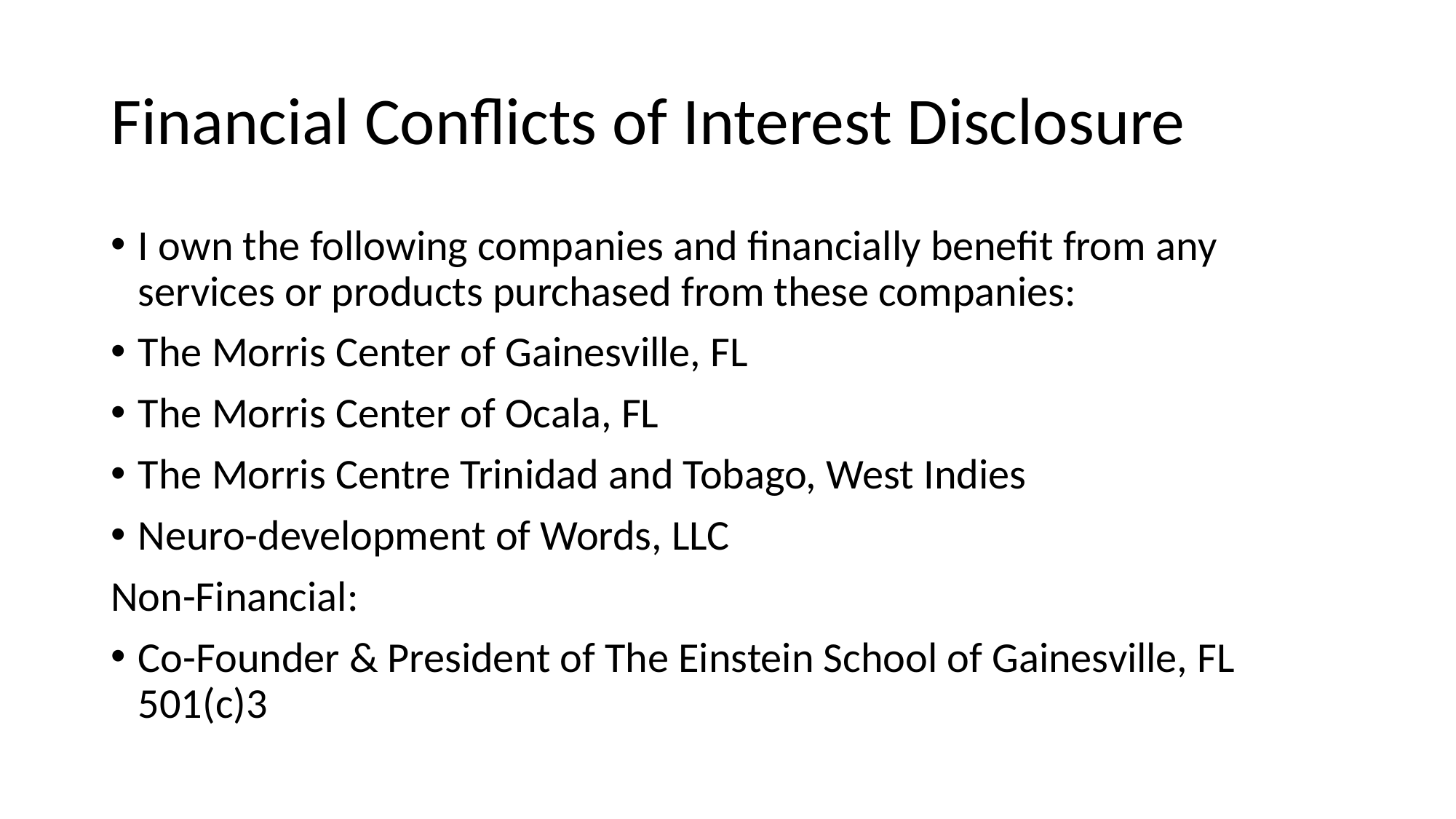

# Financial Conflicts of Interest Disclosure
I own the following companies and financially benefit from any services or products purchased from these companies:
The Morris Center of Gainesville, FL
The Morris Center of Ocala, FL
The Morris Centre Trinidad and Tobago, West Indies
Neuro-development of Words, LLC
Non-Financial:
Co-Founder & President of The Einstein School of Gainesville, FL 501(c)3